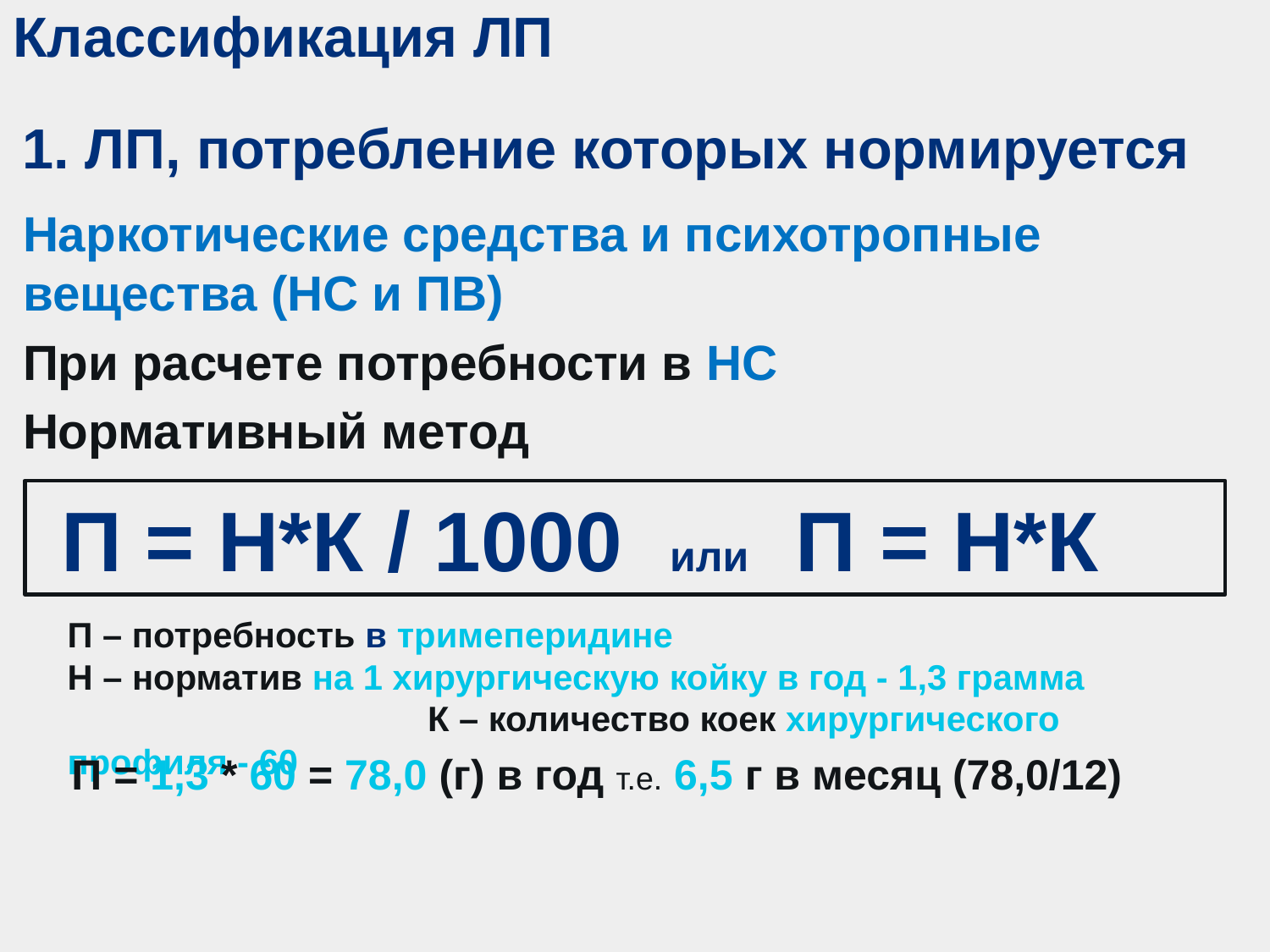

# Классификация ЛП
1. ЛП, потребление которых нормируется
Наркотические средства и психотропные вещества (НС и ПВ)
При расчете потребности в НС
Нормативный метод

 П = Н*К / 1000  или  П = Н*К
П – потребность в тримеперидине
Н – норматив на 1 хирургическую койку в год - 1,3 грамма                                               К – количество коек хирургического профиля - 60
П = 1,3 * 60 = 78,0 (г) в год т.е. 6,5 г в месяц (78,0/12)